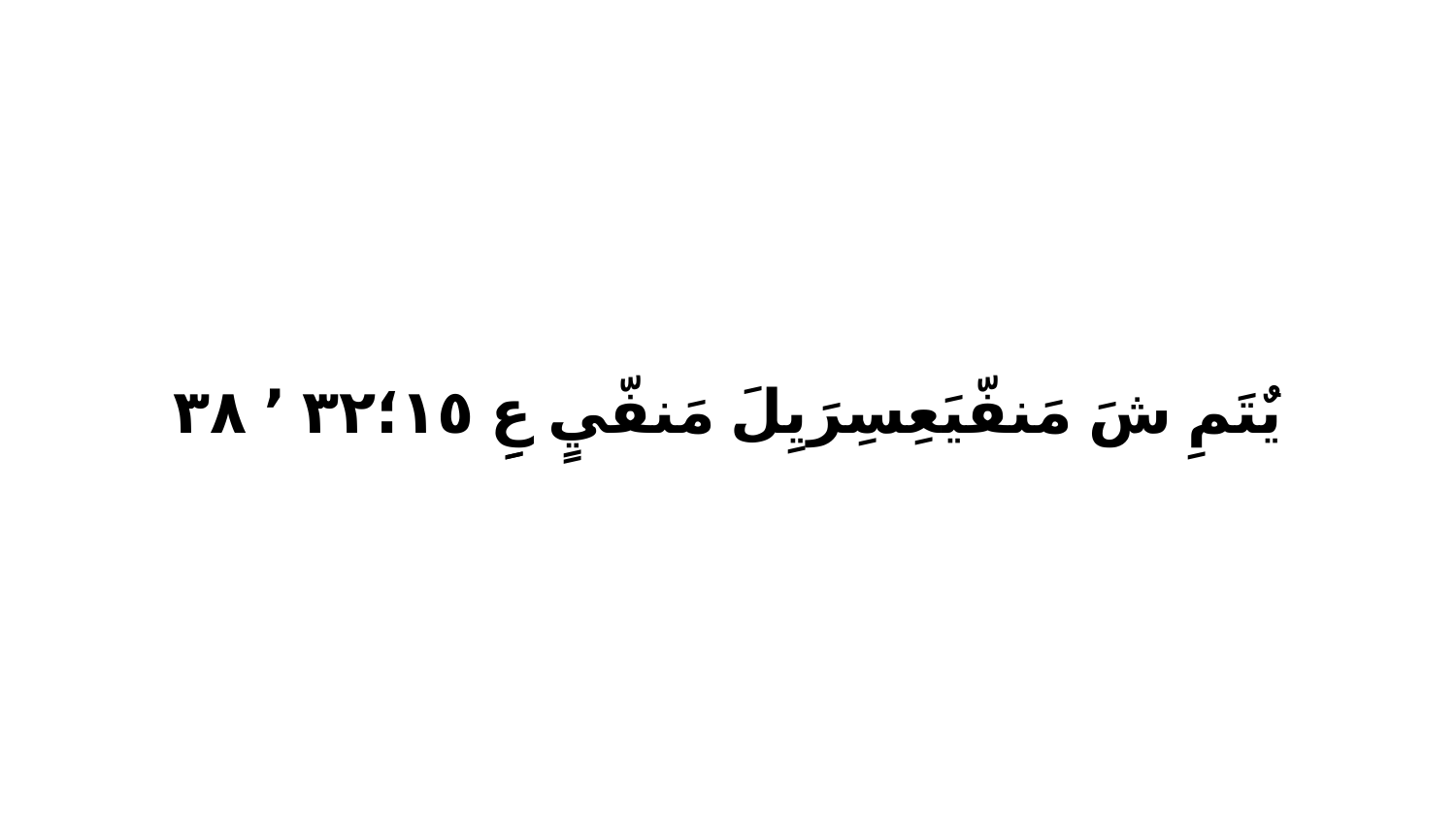

يٌتَمِ شَ مَنفّيَعِسِرَيِلَ مَنفّيٍ عِِ ١٥‏؛٣٢ ٬ ٣٨